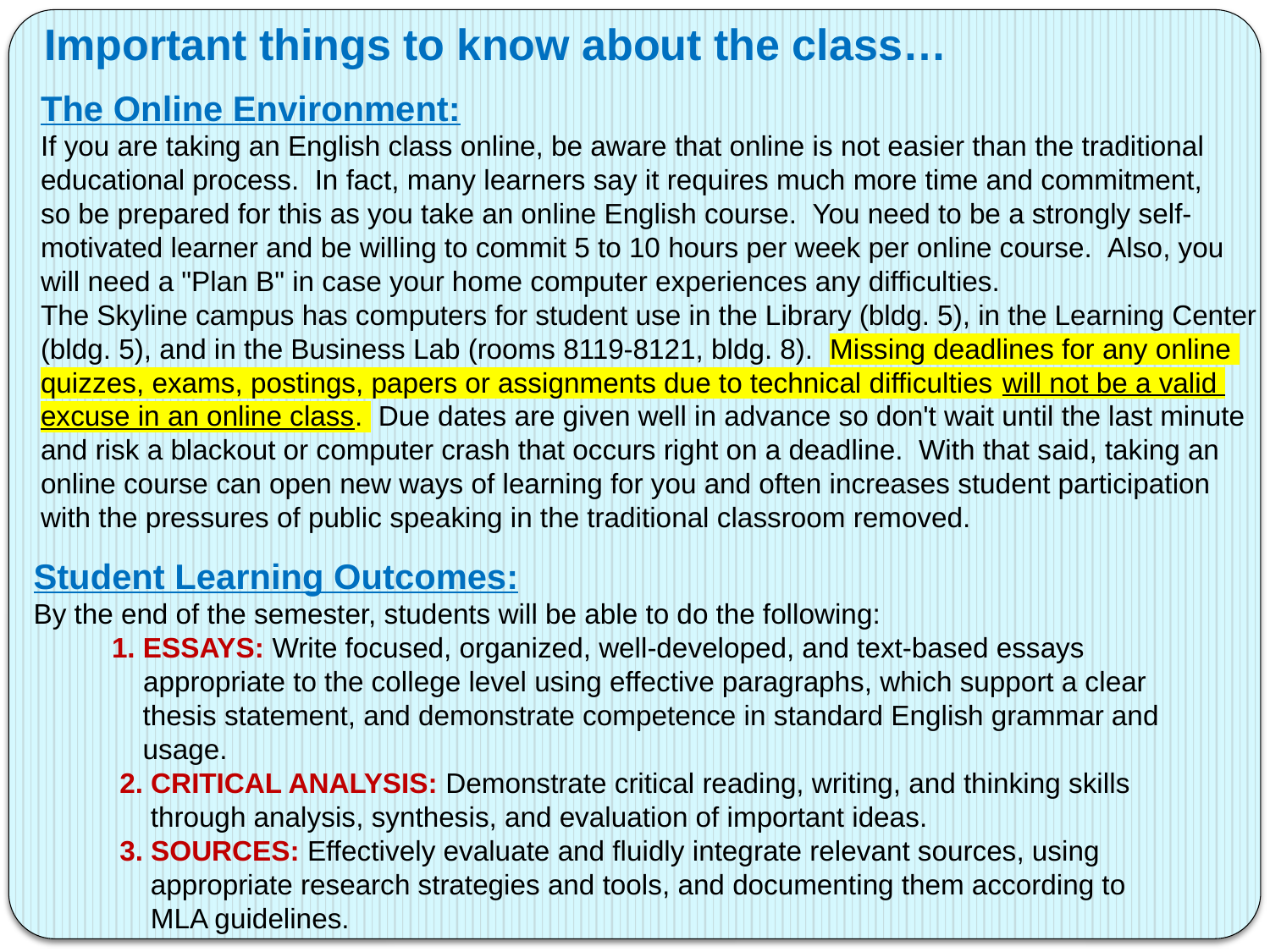

Important things to know about the class…
The Online Environment:
If you are taking an English class online, be aware that online is not easier than the traditional
educational process.  In fact, many learners say it requires much more time and commitment,
so be prepared for this as you take an online English course.  You need to be a strongly self-
motivated learner and be willing to commit 5 to 10 hours per week per online course.  Also, you
will need a "Plan B" in case your home computer experiences any difficulties.  
The Skyline campus has computers for student use in the Library (bldg. 5), in the Learning Center
(bldg. 5), and in the Business Lab (rooms 8119-8121, bldg. 8).  Missing deadlines for any online
quizzes, exams, postings, papers or assignments due to technical difficulties will not be a valid
excuse in an online class.  Due dates are given well in advance so don't wait until the last minute
and risk a blackout or computer crash that occurs right on a deadline.  With that said, taking an
online course can open new ways of learning for you and often increases student participation
with the pressures of public speaking in the traditional classroom removed.
Student Learning Outcomes:
By the end of the semester, students will be able to do the following:
          1. ESSAYS: Write focused, organized, well-developed, and text-based essays
              appropriate to the college level using effective paragraphs, which support a clear
              thesis statement, and demonstrate competence in standard English grammar and
              usage.
           2. CRITICAL ANALYSIS: Demonstrate critical reading, writing, and thinking skills
               through analysis, synthesis, and evaluation of important ideas.
           3. SOURCES: Effectively evaluate and fluidly integrate relevant sources, using
               appropriate research strategies and tools, and documenting them according to
               MLA guidelines.